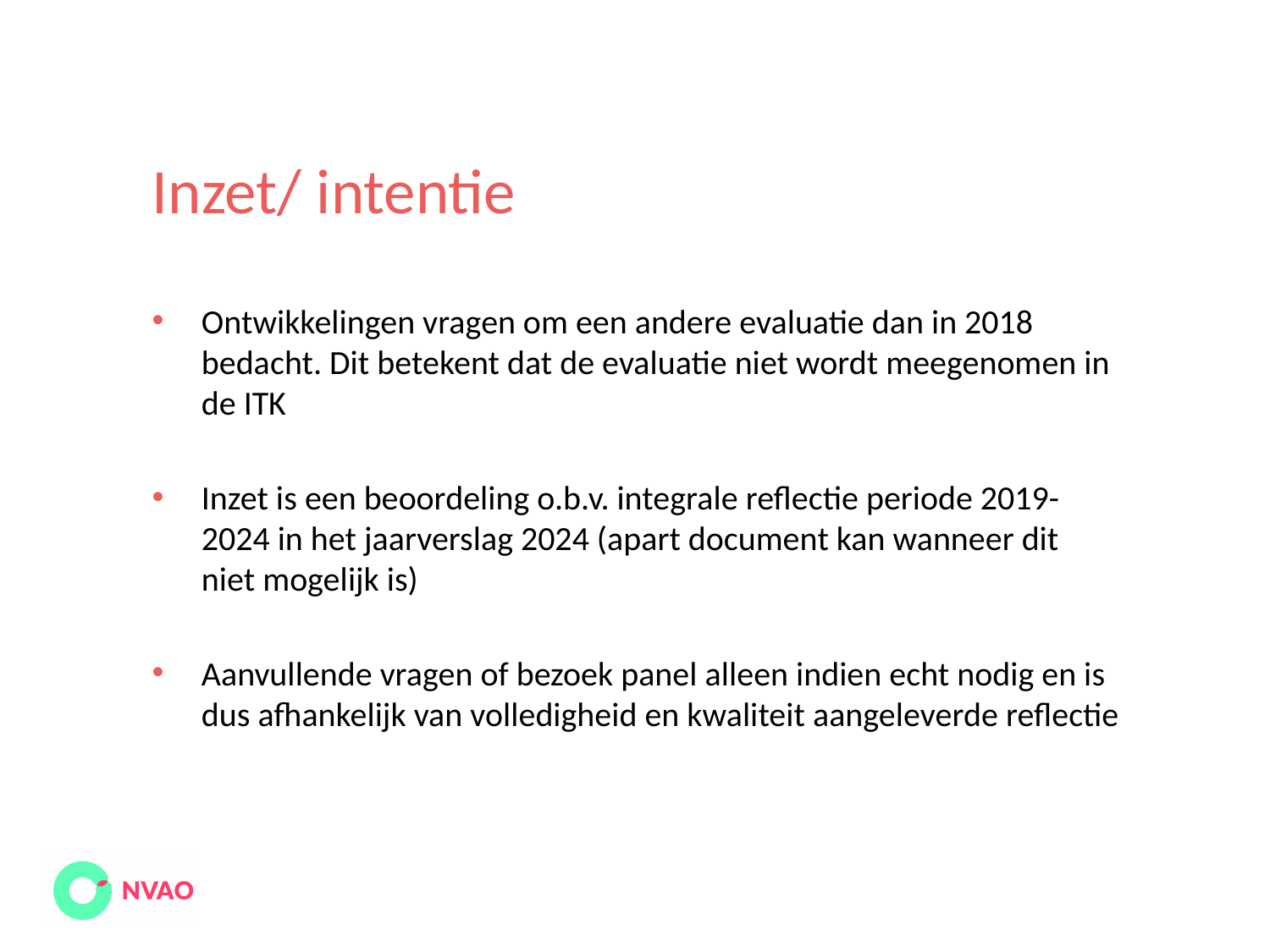

# Inzet/ intentie
Ontwikkelingen vragen om een andere evaluatie dan in 2018 bedacht. Dit betekent dat de evaluatie niet wordt meegenomen in de ITK

Inzet is een beoordeling o.b.v. integrale reflectie periode 2019-2024 in het jaarverslag 2024 (apart document kan wanneer dit niet mogelijk is)

Aanvullende vragen of bezoek panel alleen indien echt nodig en is dus afhankelijk van volledigheid en kwaliteit aangeleverde reflectie